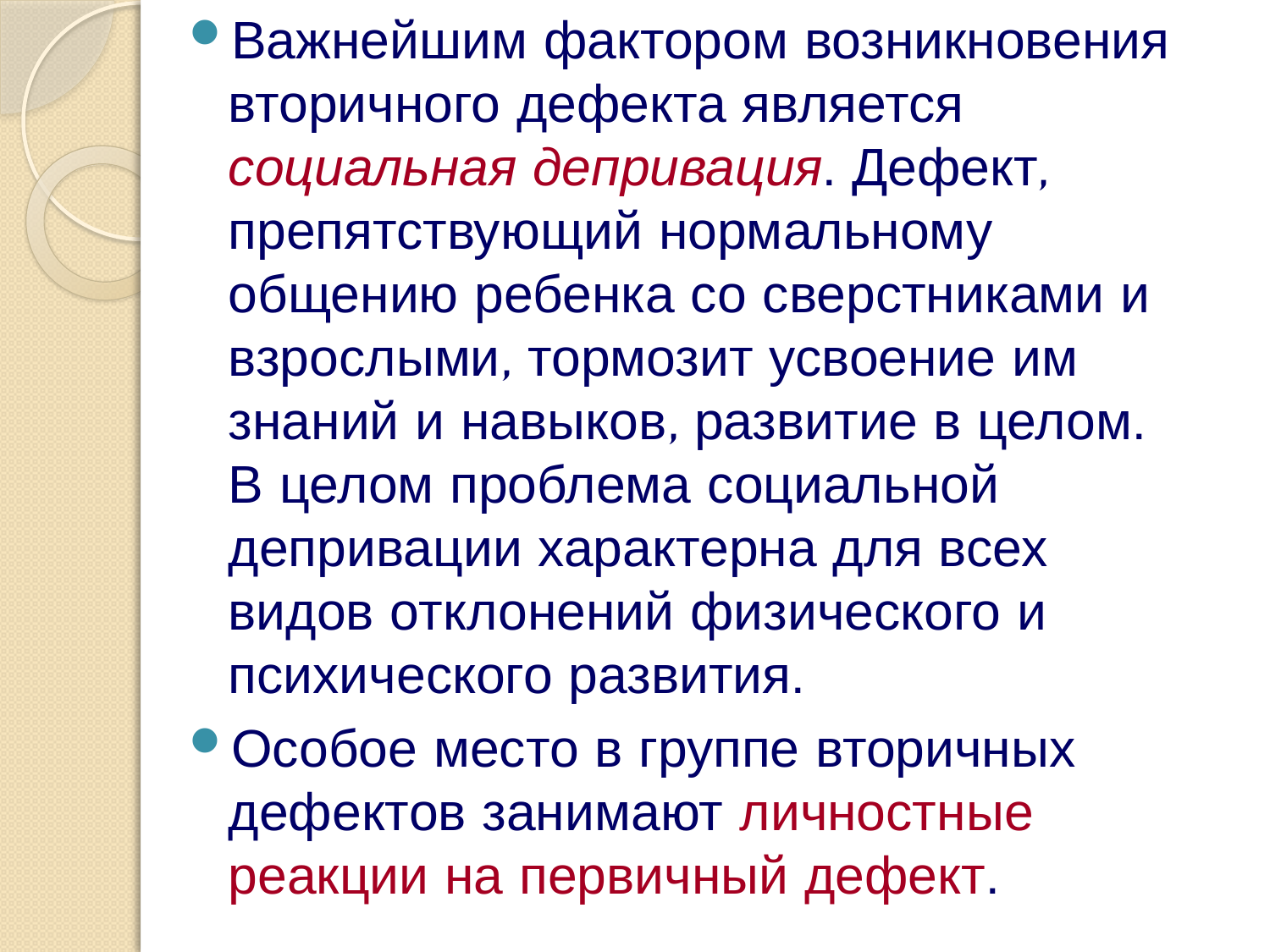

Важнейшим фактором возникновения вторичного дефекта является социальная депривация. Дефект, препятствующий нормальному общению ребенка со сверстниками и взрослыми, тормозит усвоение им знаний и навыков, развитие в целом. В целом проблема социальной депривации характерна для всех видов отклонений физического и психического развития.
Особое место в группе вторичных дефектов занимают личностные реакции на первичный дефект.